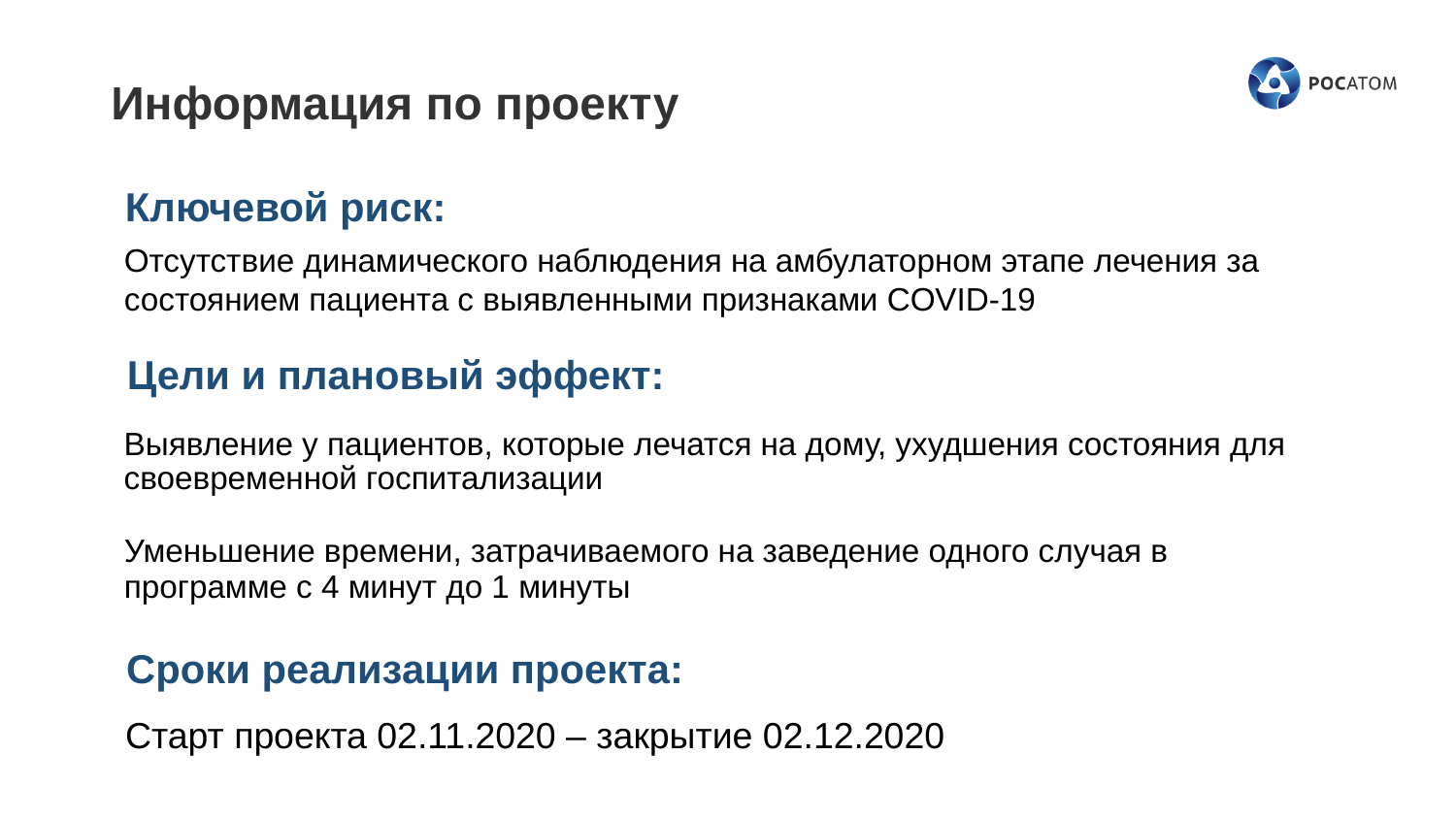

Информация по проекту
Ключевой риск:
Отсутствие динамического наблюдения на амбулаторном этапе лечения за состоянием пациента с выявленными признаками COVID-19
Цели и плановый эффект:
Выявление у пациентов, которые лечатся на дому, ухудшения состояния для своевременной госпитализации
Уменьшение времени, затрачиваемого на заведение одного случая в программе с 4 минут до 1 минуты
Сроки реализации проекта:
Старт проекта 02.11.2020 – закрытие 02.12.2020